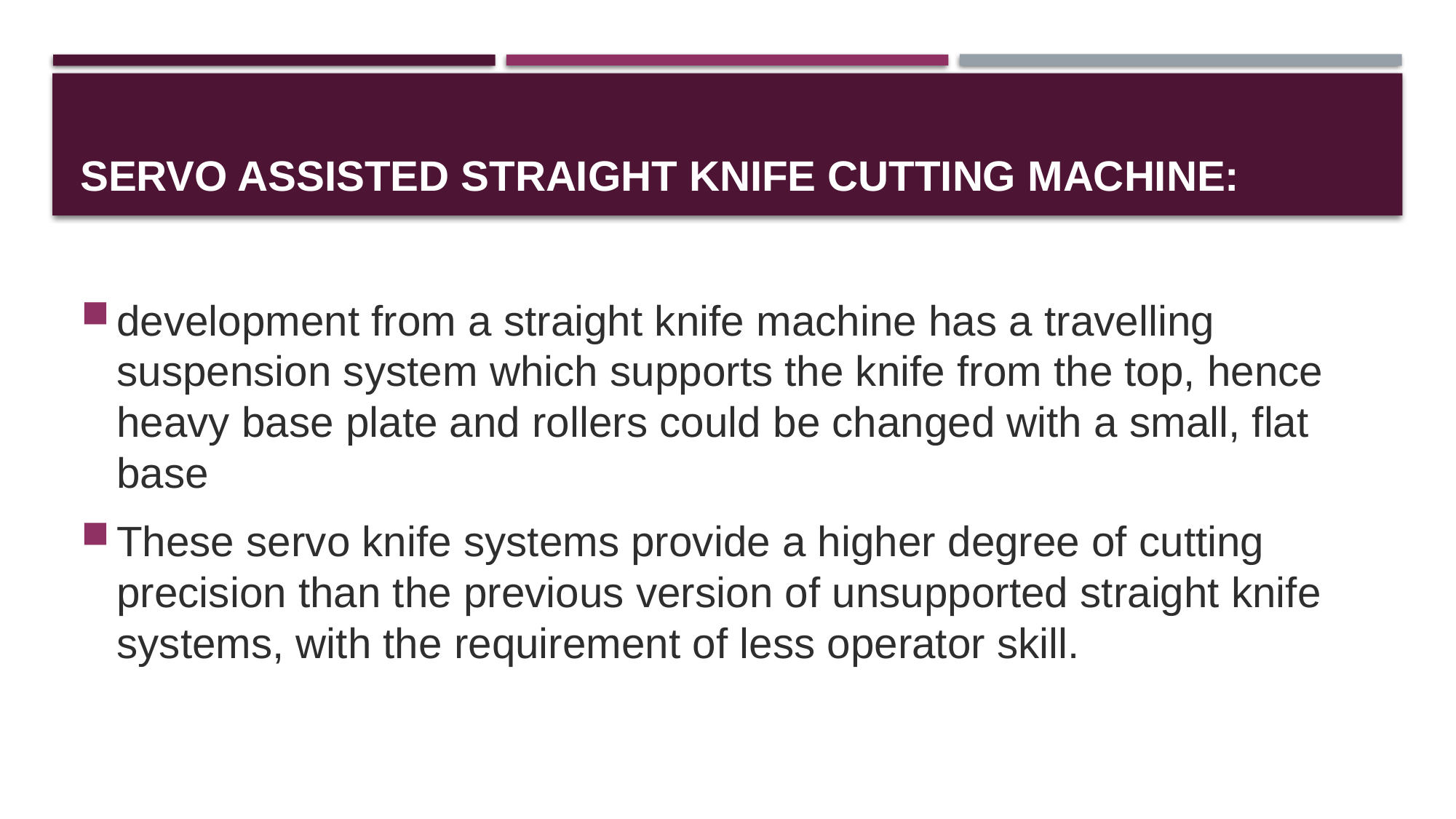

# Servo assisted straight knife cutting machine:
development from a straight knife machine has a travelling suspension system which supports the knife from the top, hence heavy base plate and rollers could be changed with a small, flat base
These servo knife systems provide a higher degree of cutting precision than the previous version of unsupported straight knife systems, with the requirement of less operator skill.